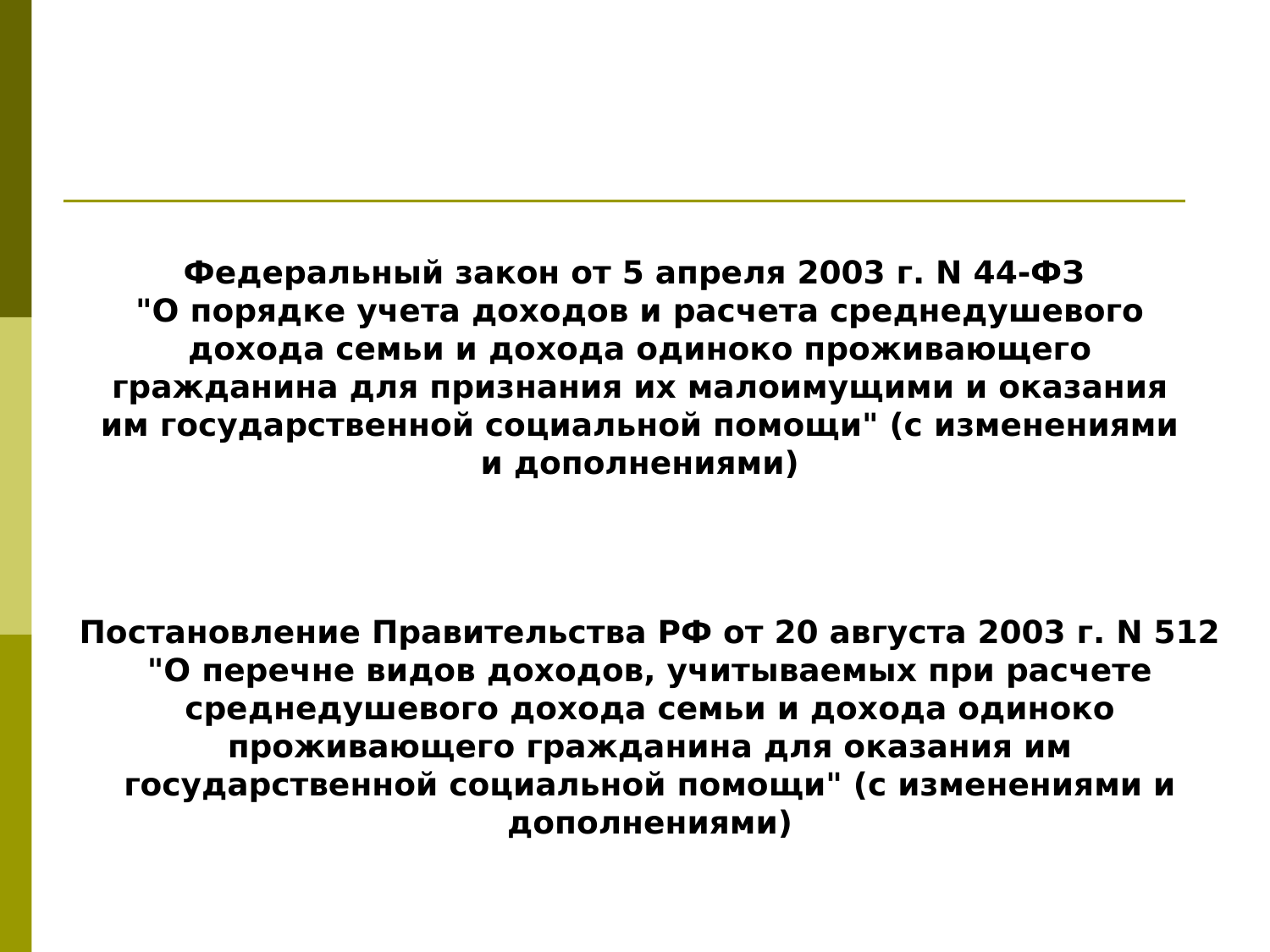

Федеральный закон от 5 апреля 2003 г. N 44-ФЗ
"О порядке учета доходов и расчета среднедушевого дохода семьи и дохода одиноко проживающего гражданина для признания их малоимущими и оказания им государственной социальной помощи" (с изменениями и дополнениями)

Постановление Правительства РФ от 20 августа 2003 г. N 512 "О перечне видов доходов, учитываемых при расчете среднедушевого дохода семьи и дохода одиноко проживающего гражданина для оказания им государственной социальной помощи" (с изменениями и дополнениями)